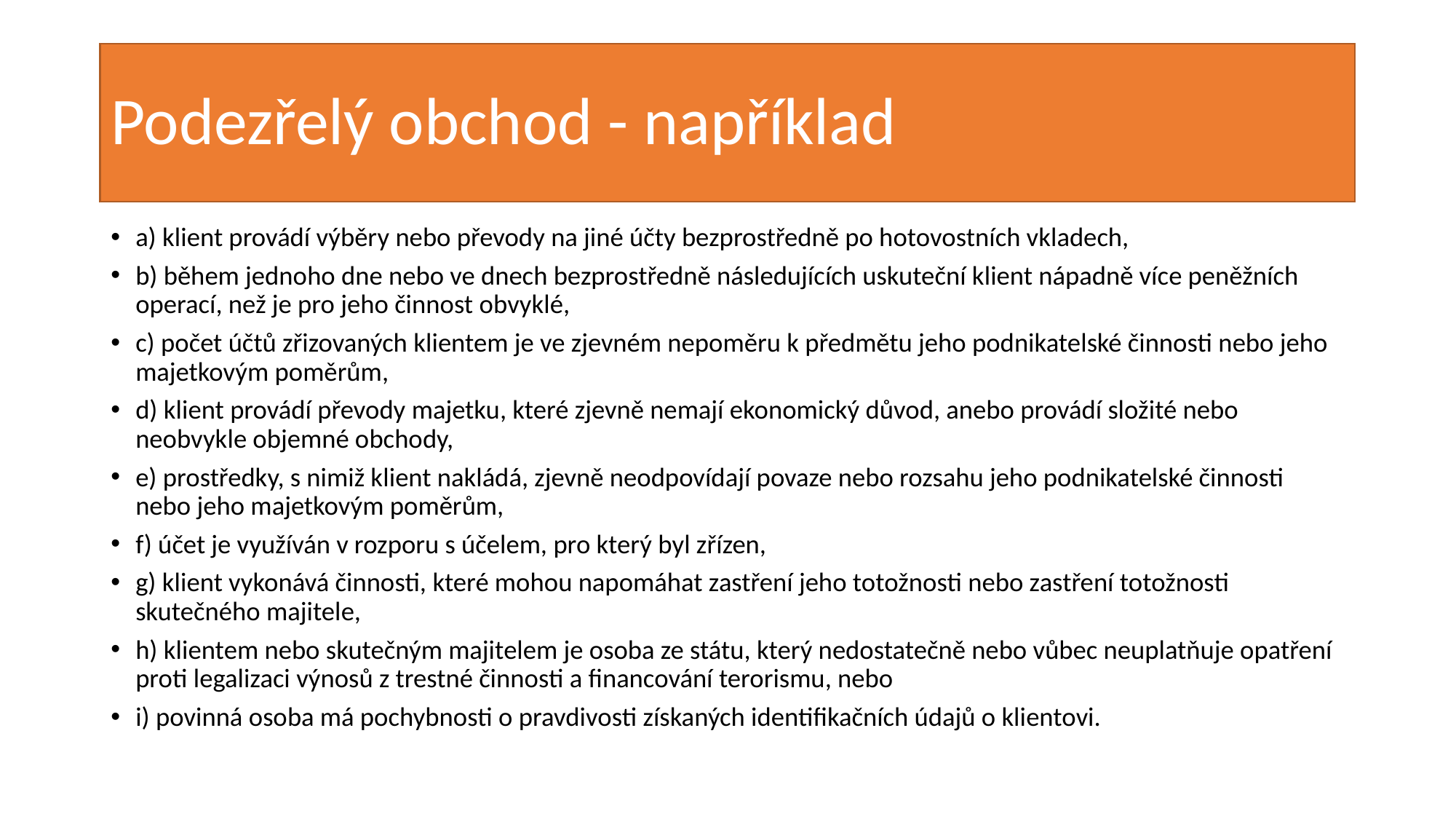

# Podezřelý obchod - například
a) klient provádí výběry nebo převody na jiné účty bezprostředně po hotovostních vkladech,
b) během jednoho dne nebo ve dnech bezprostředně následujících uskuteční klient nápadně více peněžních operací, než je pro jeho činnost obvyklé,
c) počet účtů zřizovaných klientem je ve zjevném nepoměru k předmětu jeho podnikatelské činnosti nebo jeho majetkovým poměrům,
d) klient provádí převody majetku, které zjevně nemají ekonomický důvod, anebo provádí složité nebo neobvykle objemné obchody,
e) prostředky, s nimiž klient nakládá, zjevně neodpovídají povaze nebo rozsahu jeho podnikatelské činnosti nebo jeho majetkovým poměrům,
f) účet je využíván v rozporu s účelem, pro který byl zřízen,
g) klient vykonává činnosti, které mohou napomáhat zastření jeho totožnosti nebo zastření totožnosti skutečného majitele,
h) klientem nebo skutečným majitelem je osoba ze státu, který nedostatečně nebo vůbec neuplatňuje opatření proti legalizaci výnosů z trestné činnosti a financování terorismu, nebo
i) povinná osoba má pochybnosti o pravdivosti získaných identifikačních údajů o klientovi.